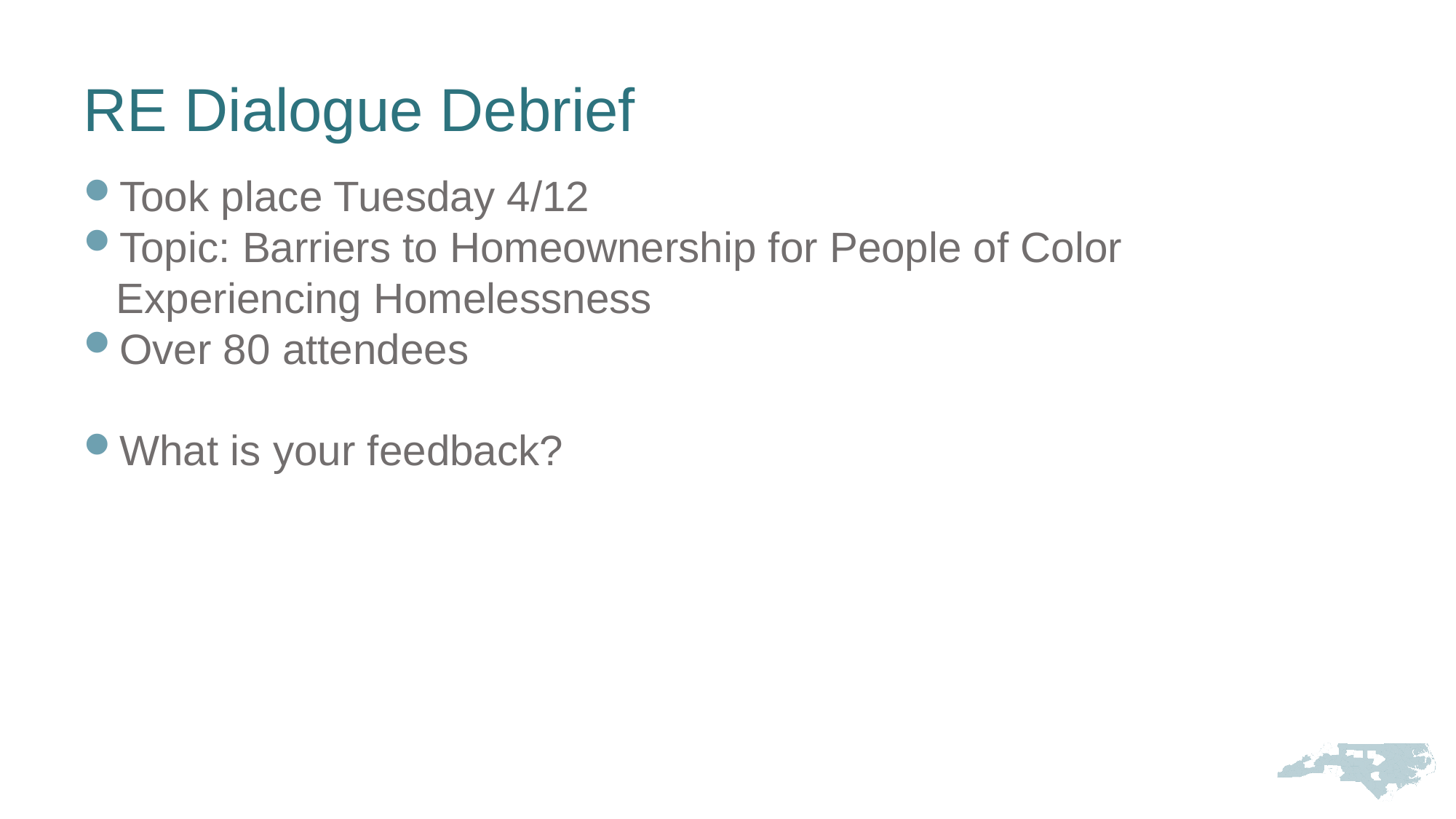

# RE Dialogue Debrief
Took place Tuesday 4/12
Topic: Barriers to Homeownership for People of Color Experiencing Homelessness
Over 80 attendees

What is your feedback?